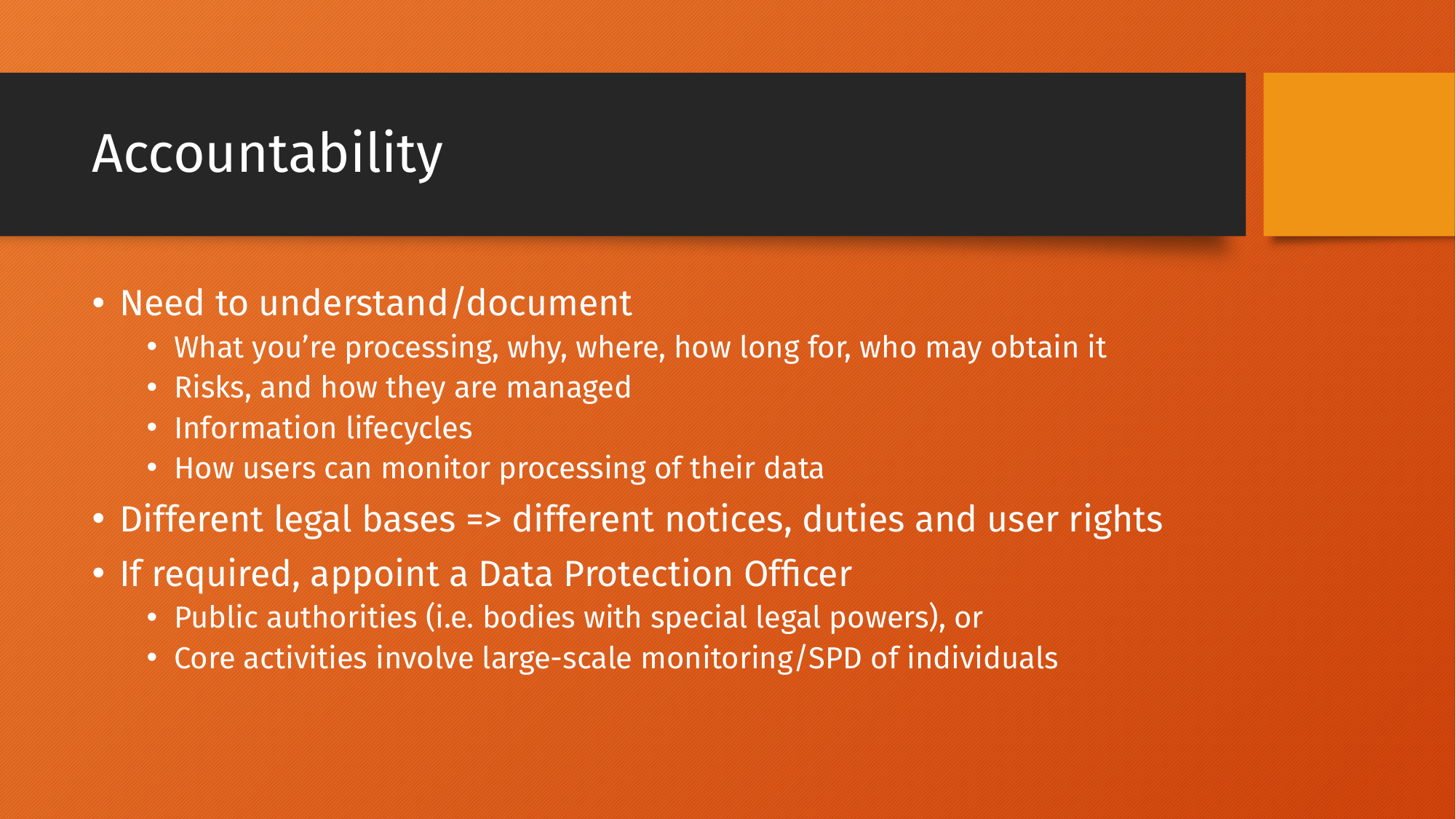

# Accountability
Need to understand/document
What you’re processing, why, where, how long for, who may obtain it
Risks, and how they are managed
Information lifecycles
How users can monitor processing of their data
Different legal bases => different notices, duties and user rights
If required, appoint a Data Protection Officer
Public authorities (i.e. bodies with special legal powers), or
Core activities involve large-scale monitoring/SPD of individuals